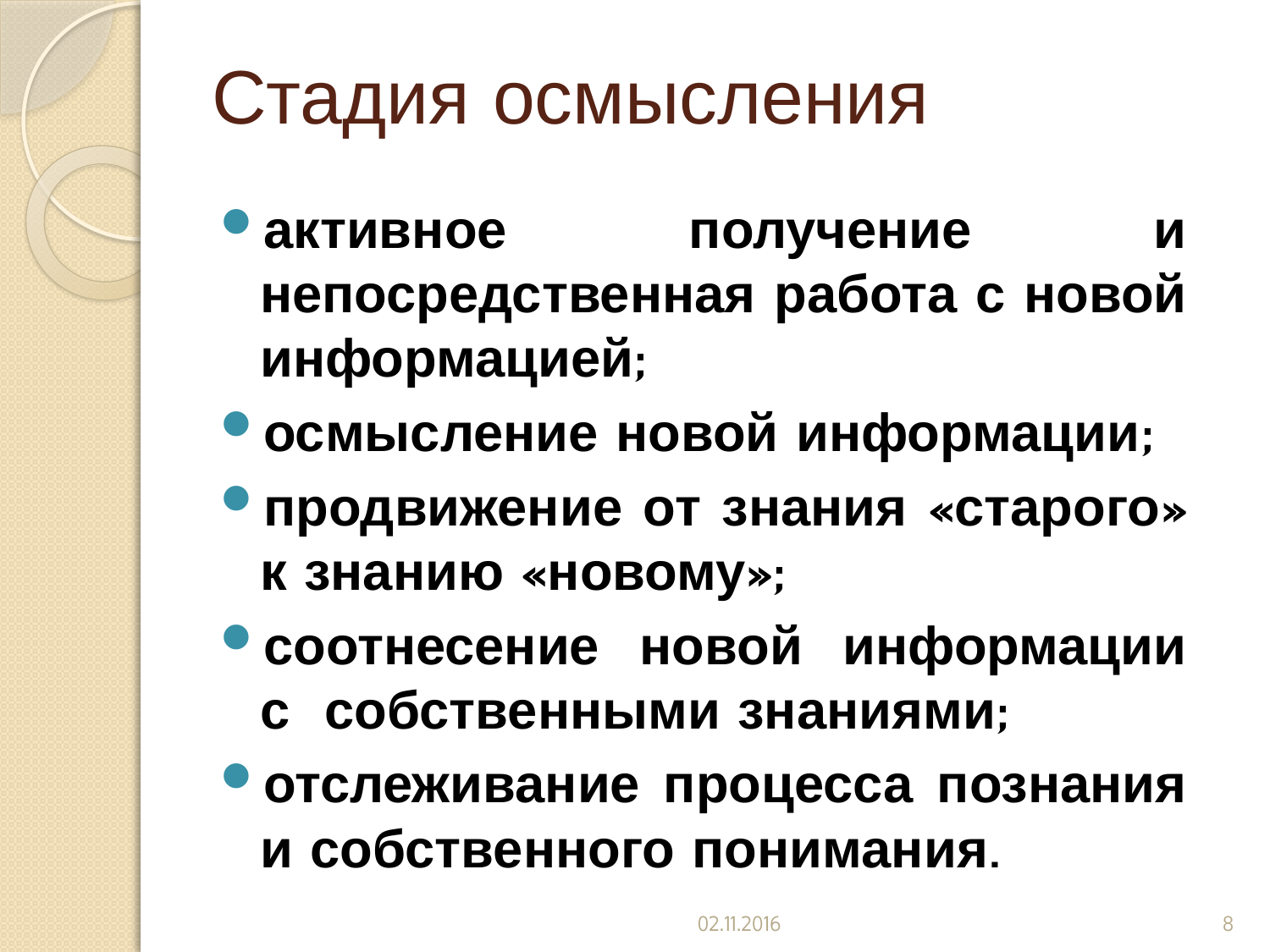

# Стадия осмысления
активное получение и непосредственная работа с новой информацией;
осмысление новой информации;
продвижение от знания «старого» к знанию «новому»;
соотнесение новой информации с  собственными знаниями;
отслеживание процесса познания и собственного понимания.

02.11.2016
8